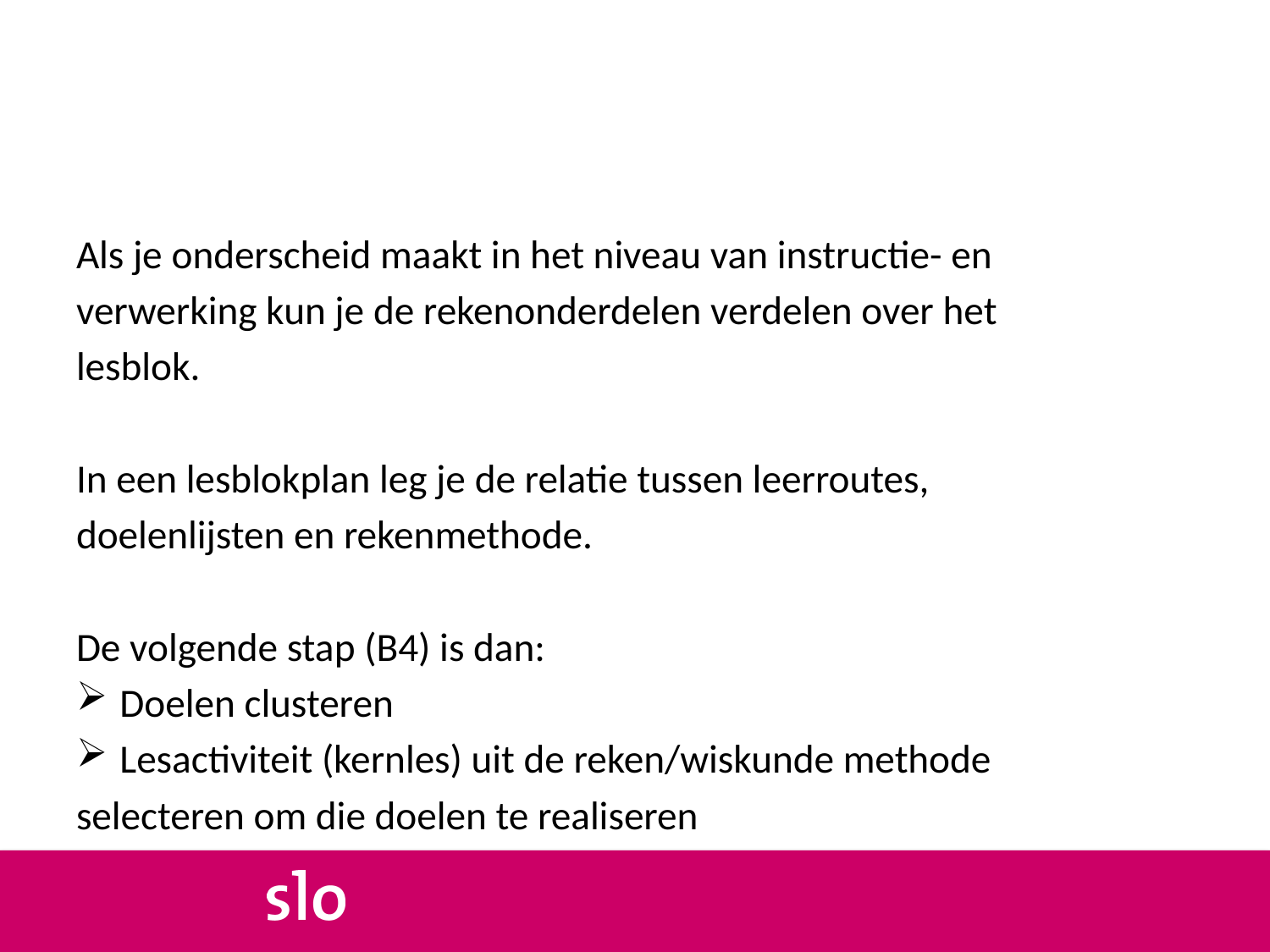

#
Als je onderscheid maakt in het niveau van instructie- en
verwerking kun je de rekenonderdelen verdelen over het
lesblok.

In een lesblokplan leg je de relatie tussen leerroutes,
doelenlijsten en rekenmethode.

De volgende stap (B4) is dan:
Doelen clusteren
Lesactiviteit (kernles) uit de reken/wiskunde methode
selecteren om die doelen te realiseren